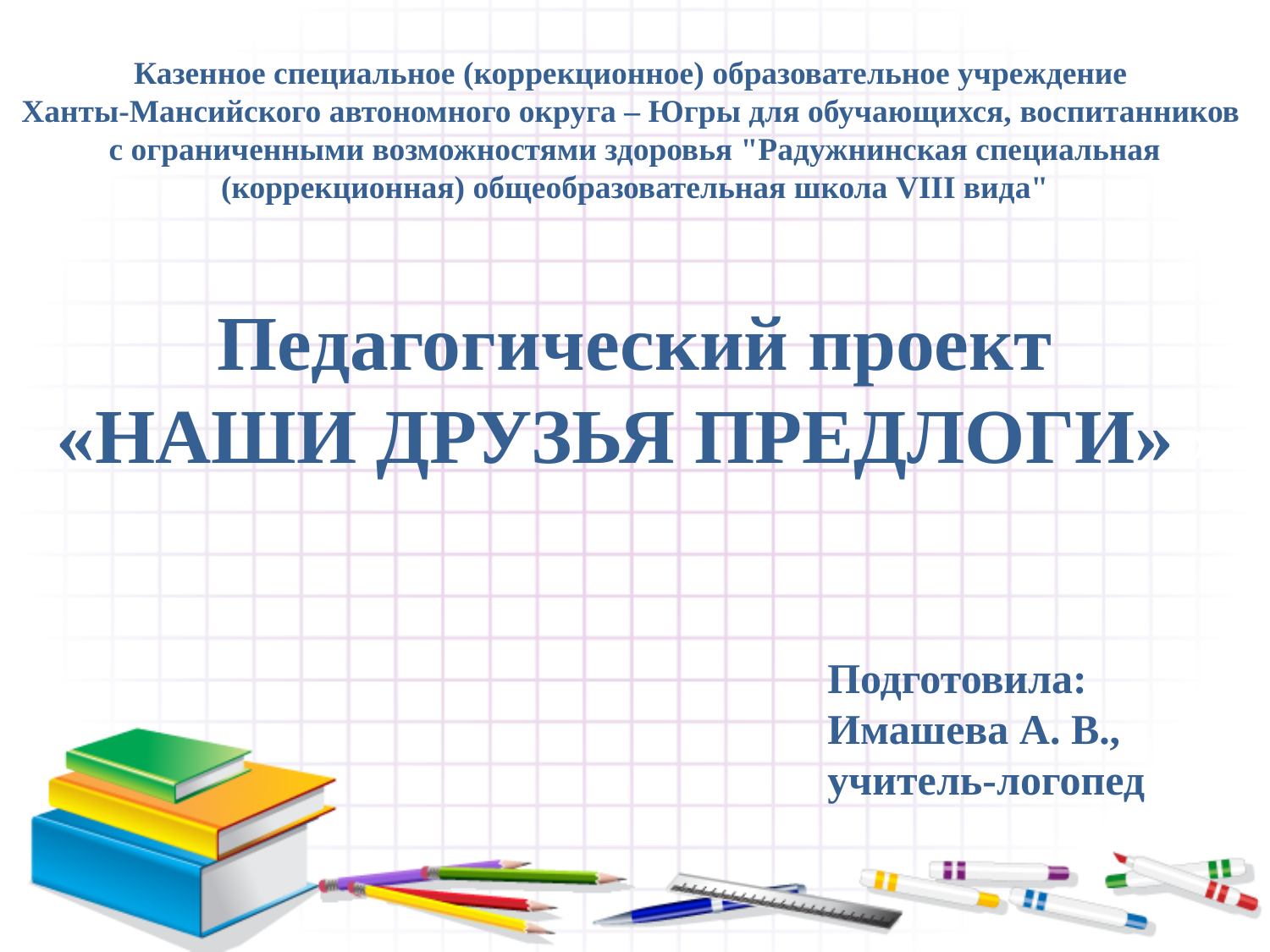

Казенное специальное (коррекционное) образовательное учреждение
Ханты-Мансийского автономного округа – Югры для обучающихся, воспитанников
с ограниченными возможностями здоровья "Радужнинская специальная (коррекционная) общеобразовательная школа VIII вида"
Педагогический проект
«НАШИ ДРУЗЬЯ ПРЕДЛОГИ»»
Подготовила:
Имашева А. В.,
учитель-логопед